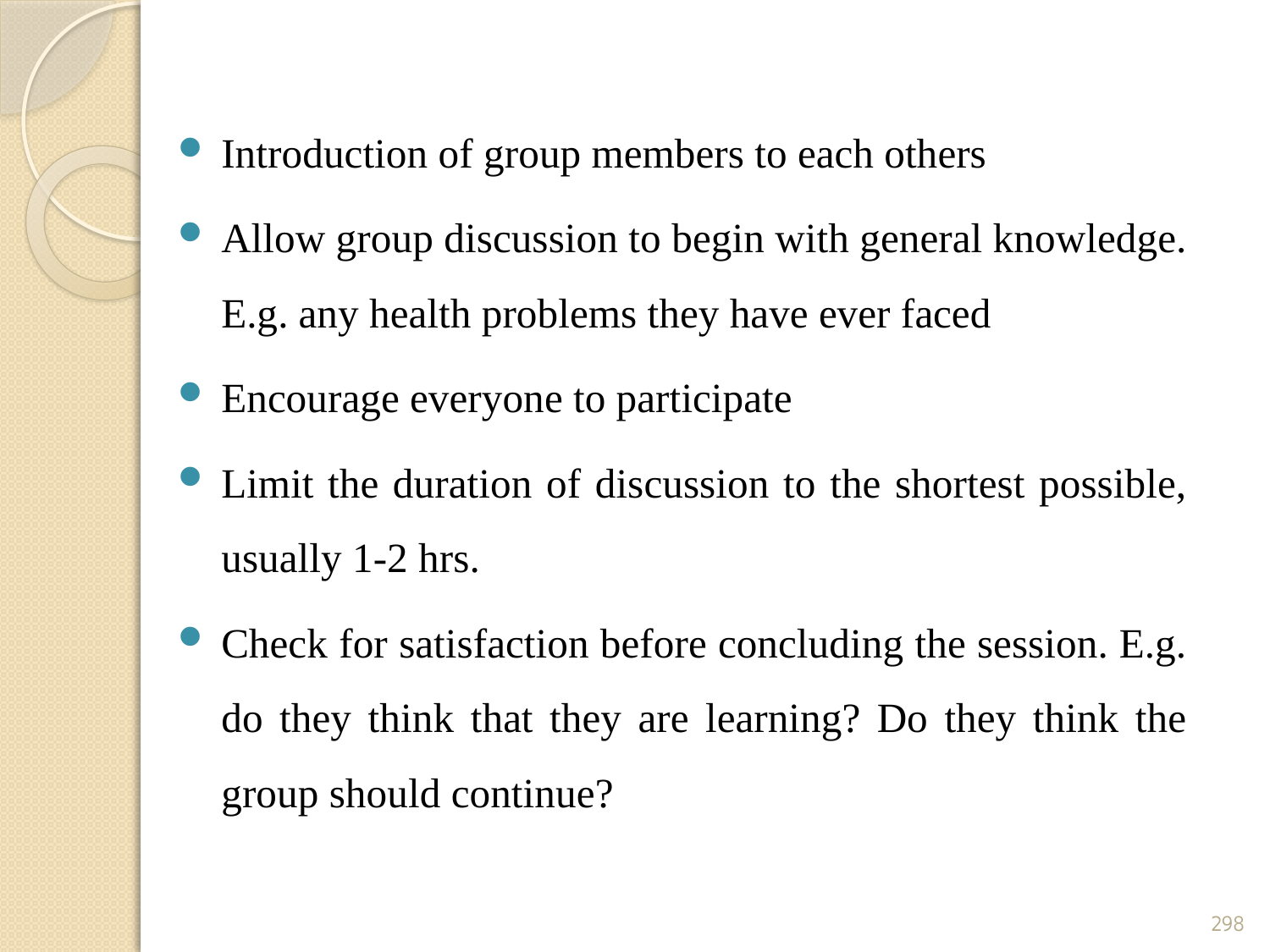

Introduction of group members to each others
Allow group discussion to begin with general knowledge. E.g. any health problems they have ever faced
Encourage everyone to participate
Limit the duration of discussion to the shortest possible, usually 1-2 hrs.
Check for satisfaction before concluding the session. E.g. do they think that they are learning? Do they think the group should continue?

298